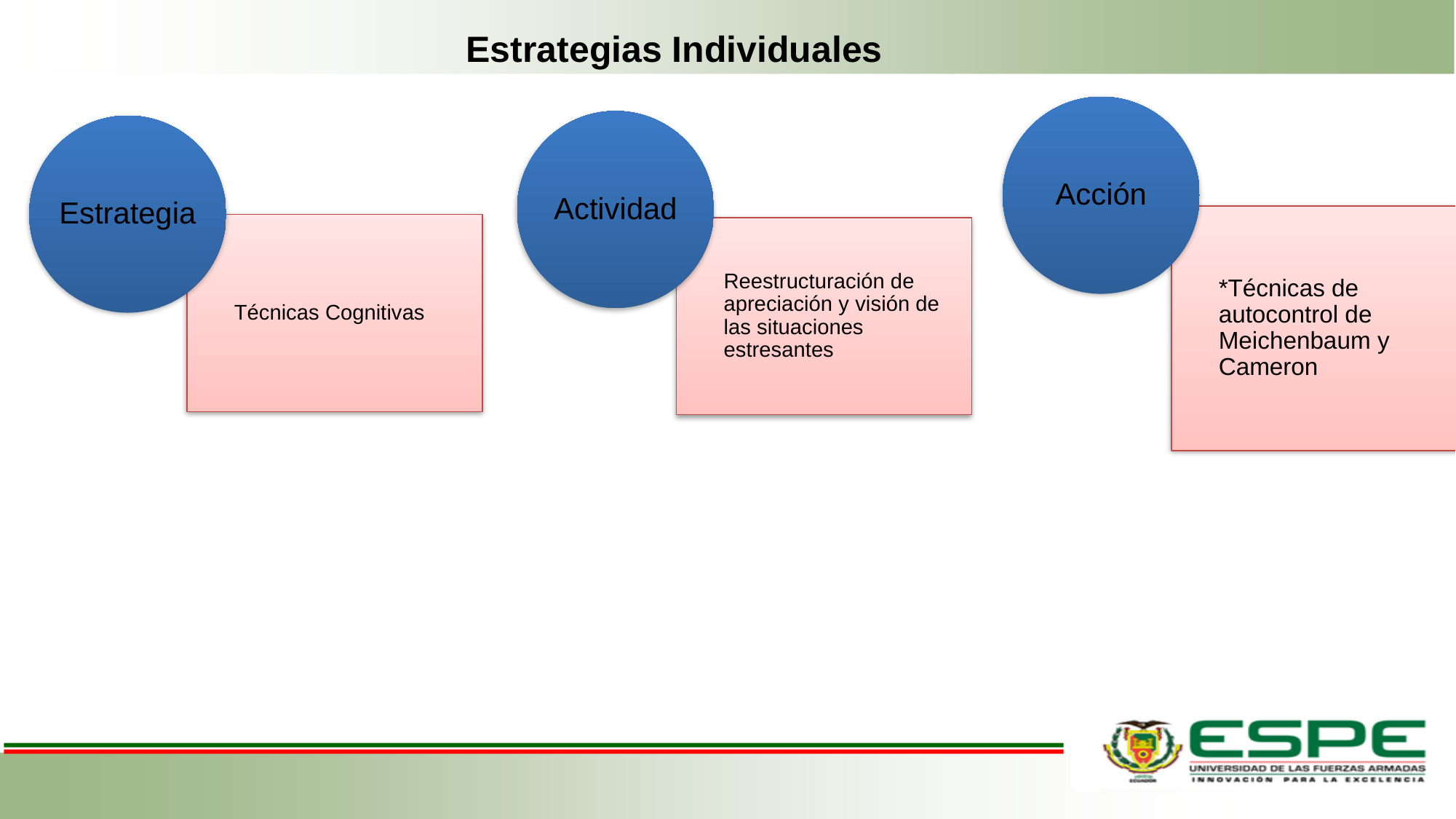

Estrategias Individuales
Técnicas Cognitivas
Estrategia
Reestructuración de apreciación y visión de las situaciones estresantes
Actividad
*Técnicas de autocontrol de Meichenbaum y Cameron
Acción